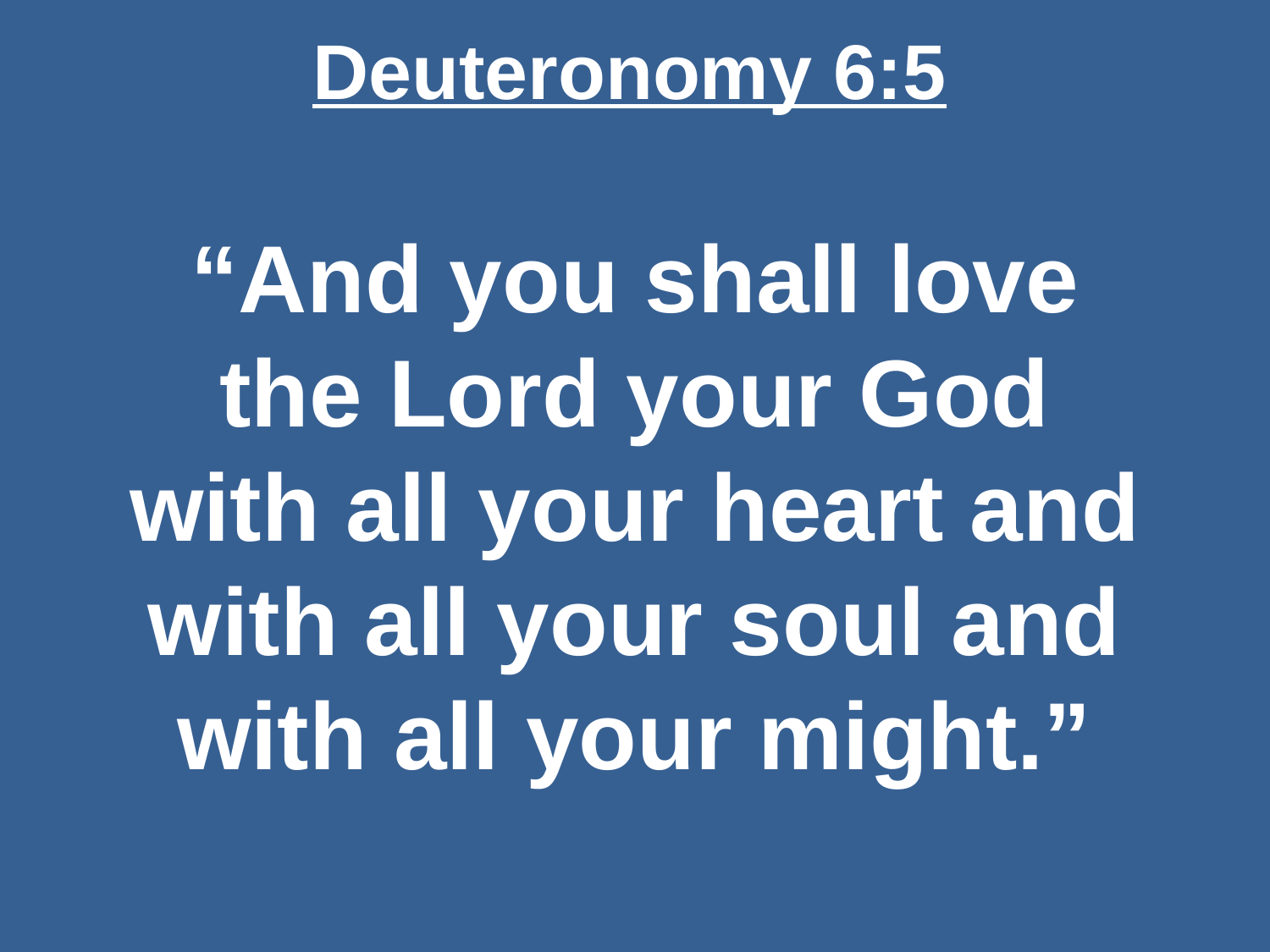

# Deuteronomy 6:5
“And you shall love the Lord your God with all your heart and with all your soul and with all your might.”